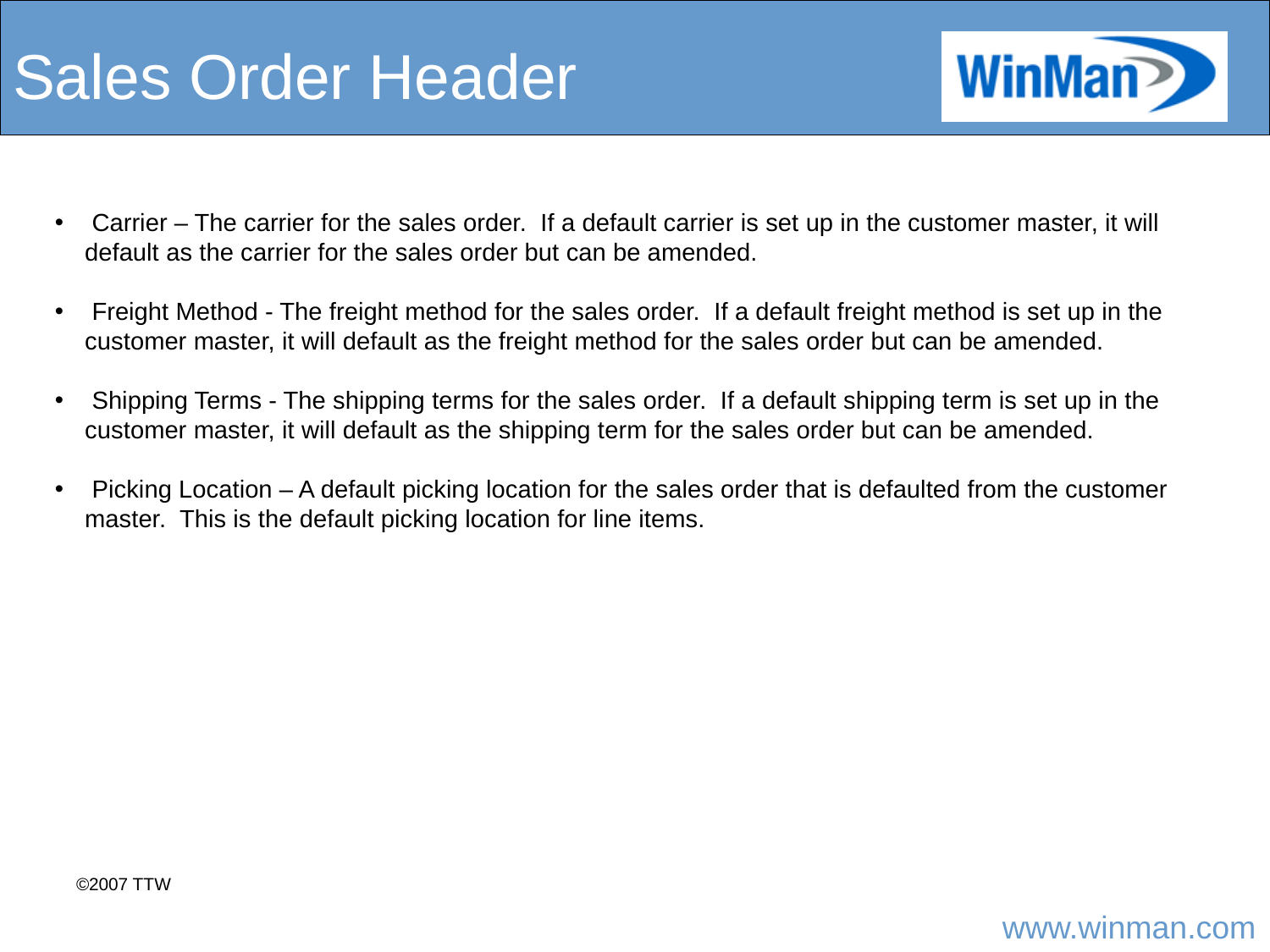

# Sales Order Header
 Carrier – The carrier for the sales order.  If a default carrier is set up in the customer master, it will default as the carrier for the sales order but can be amended.

 Freight Method - The freight method for the sales order.  If a default freight method is set up in the customer master, it will default as the freight method for the sales order but can be amended.

 Shipping Terms - The shipping terms for the sales order.  If a default shipping term is set up in the customer master, it will default as the shipping term for the sales order but can be amended.

 Picking Location – A default picking location for the sales order that is defaulted from the customer master.  This is the default picking location for line items.
©2007 TTW